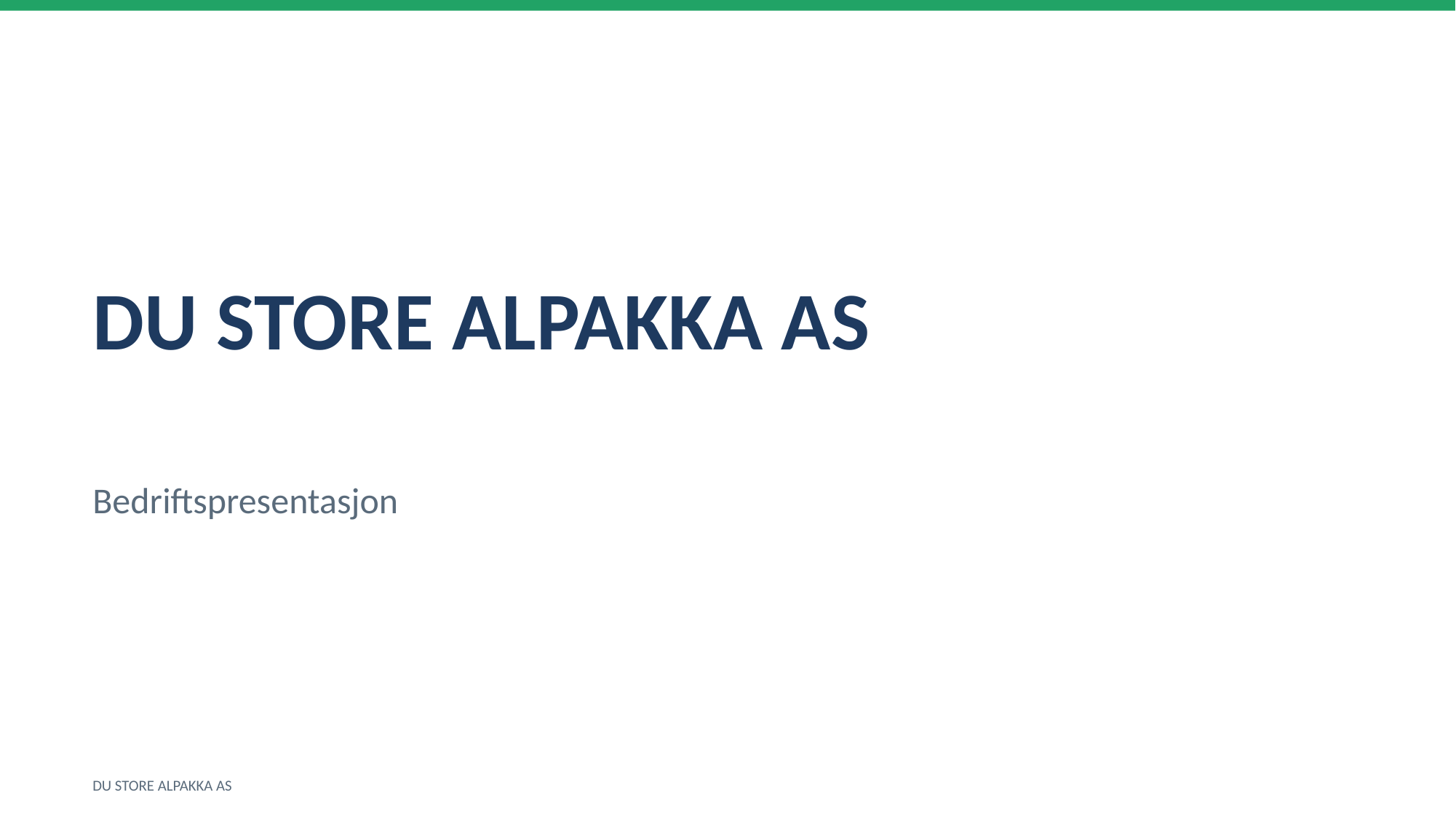

DU STORE ALPAKKA AS
Bedriftspresentasjon
DU STORE ALPAKKA AS